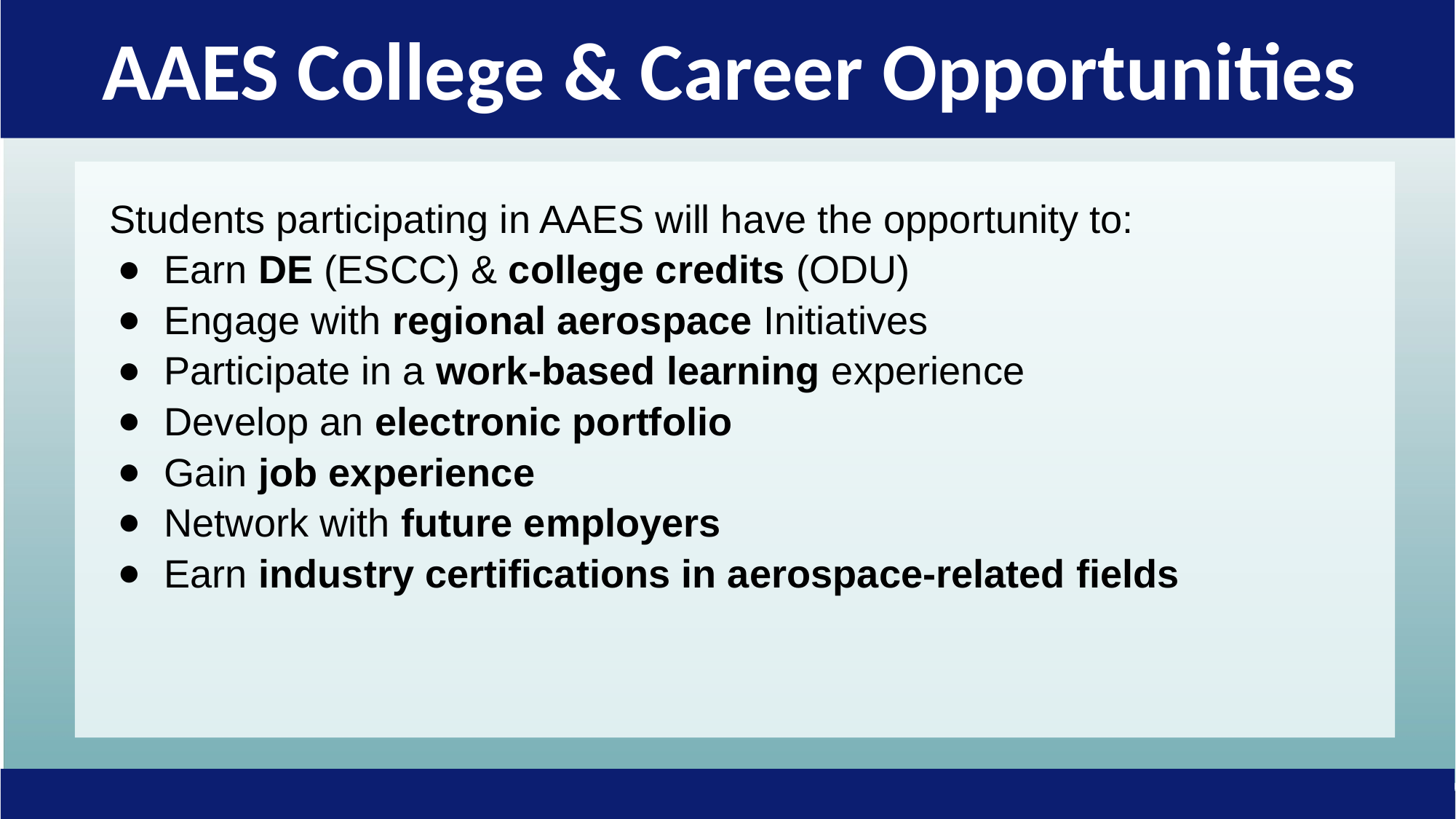

AAES College & Career Opportunities

Students participating in AAES will have the opportunity to:
Earn DE (ESCC) & college credits (ODU)
Engage with regional aerospace Initiatives
Participate in a work-based learning experience
Develop an electronic portfolio
Gain job experience
Network with future employers
Earn industry certifications in aerospace-related fields